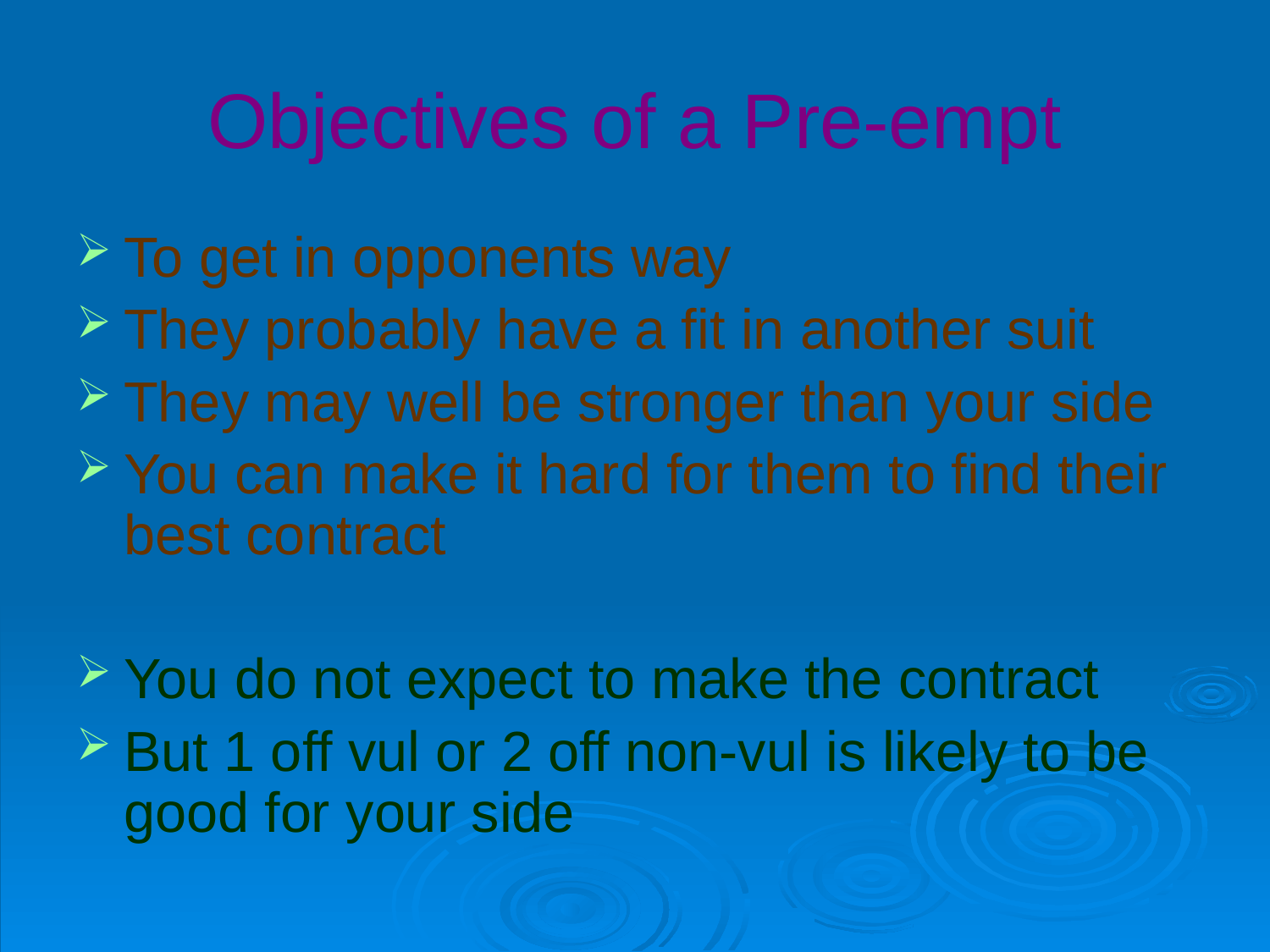

# Objectives of a Pre-empt
To get in opponents way
They probably have a fit in another suit
They may well be stronger than your side
You can make it hard for them to find their best contract

You do not expect to make the contract
But 1 off vul or 2 off non-vul is likely to be good for your side